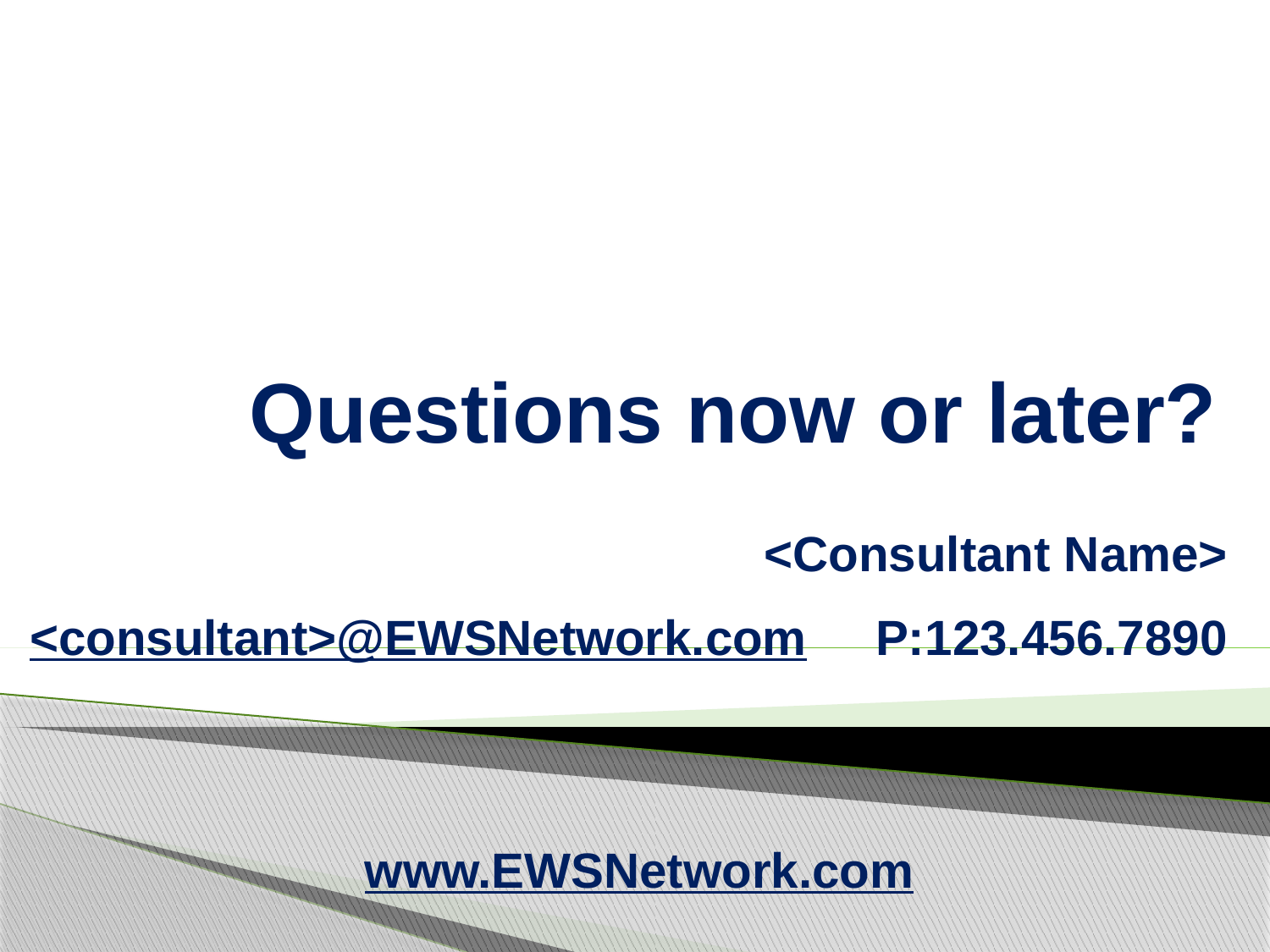

# Questions now or later?
<Consultant Name>
<consultant>@EWSNetwork.com     P:123.456.7890
www.EWSNetwork.com